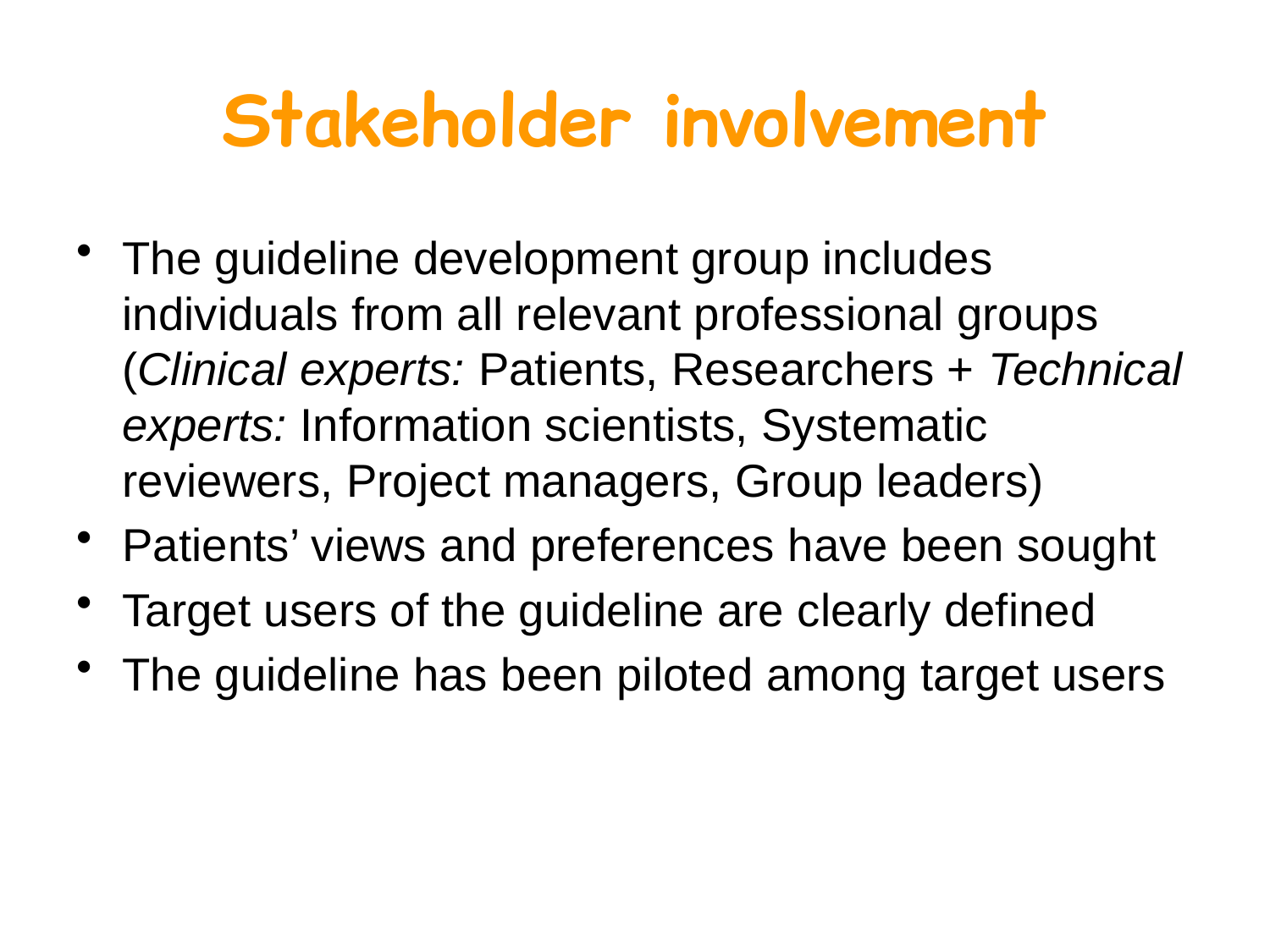

# Stakeholder involvement
The guideline development group includes individuals from all relevant professional groups (Clinical experts: Patients, Researchers + Technical experts: Information scientists, Systematic reviewers, Project managers, Group leaders)
Patients’ views and preferences have been sought
Target users of the guideline are clearly defined
The guideline has been piloted among target users